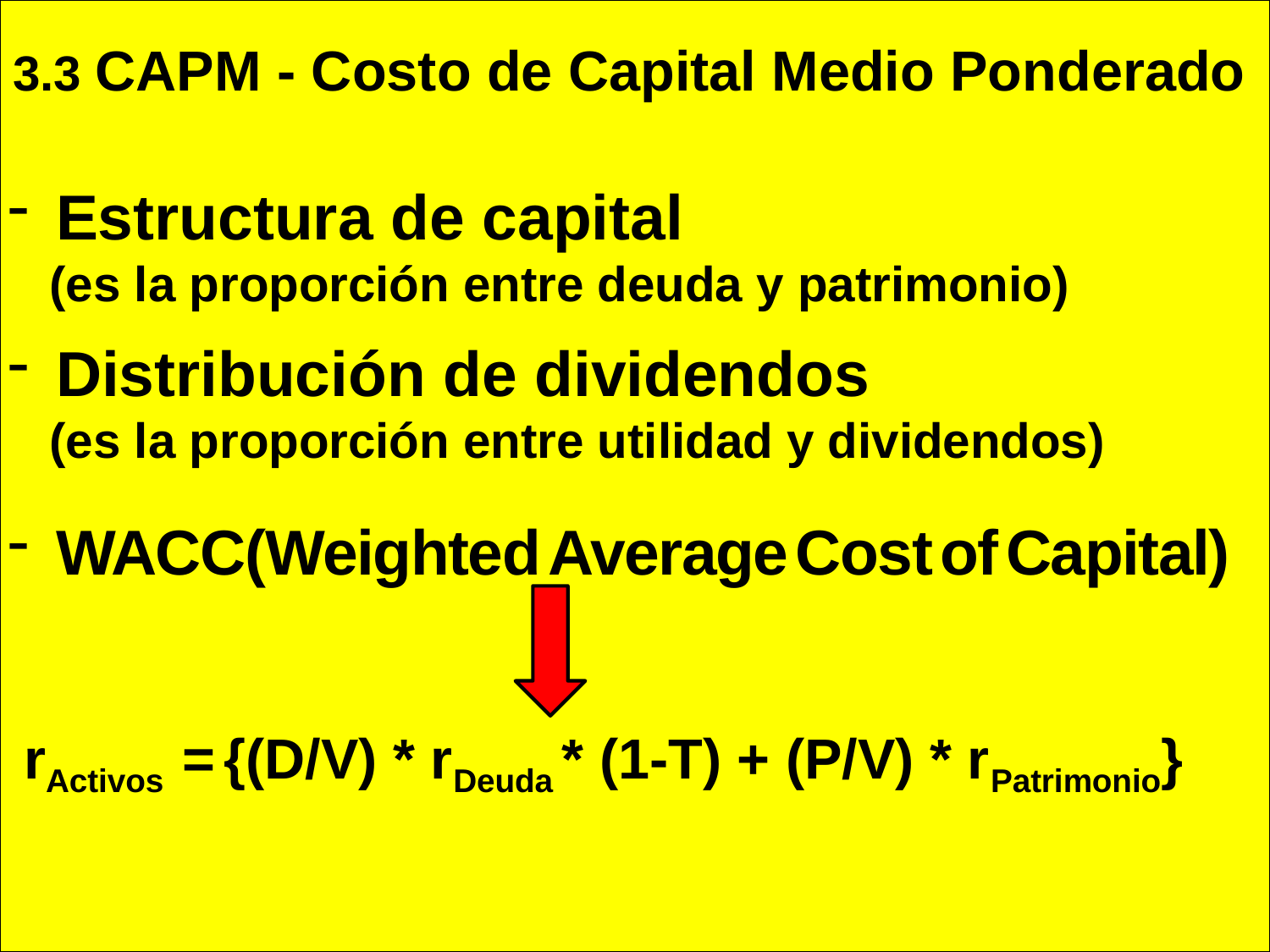

# 3.3 CAPM - Costo de Capital Medio Ponderado

Estructura de capital
   (es la proporción entre deuda y patrimonio)
Distribución de dividendos
   (es la proporción entre utilidad y dividendos)
WACC(Weighted Average Cost of Capital)

 rActivos  = {(D/V) * rDeuda * (1-T) + (P/V) * rPatrimonio}